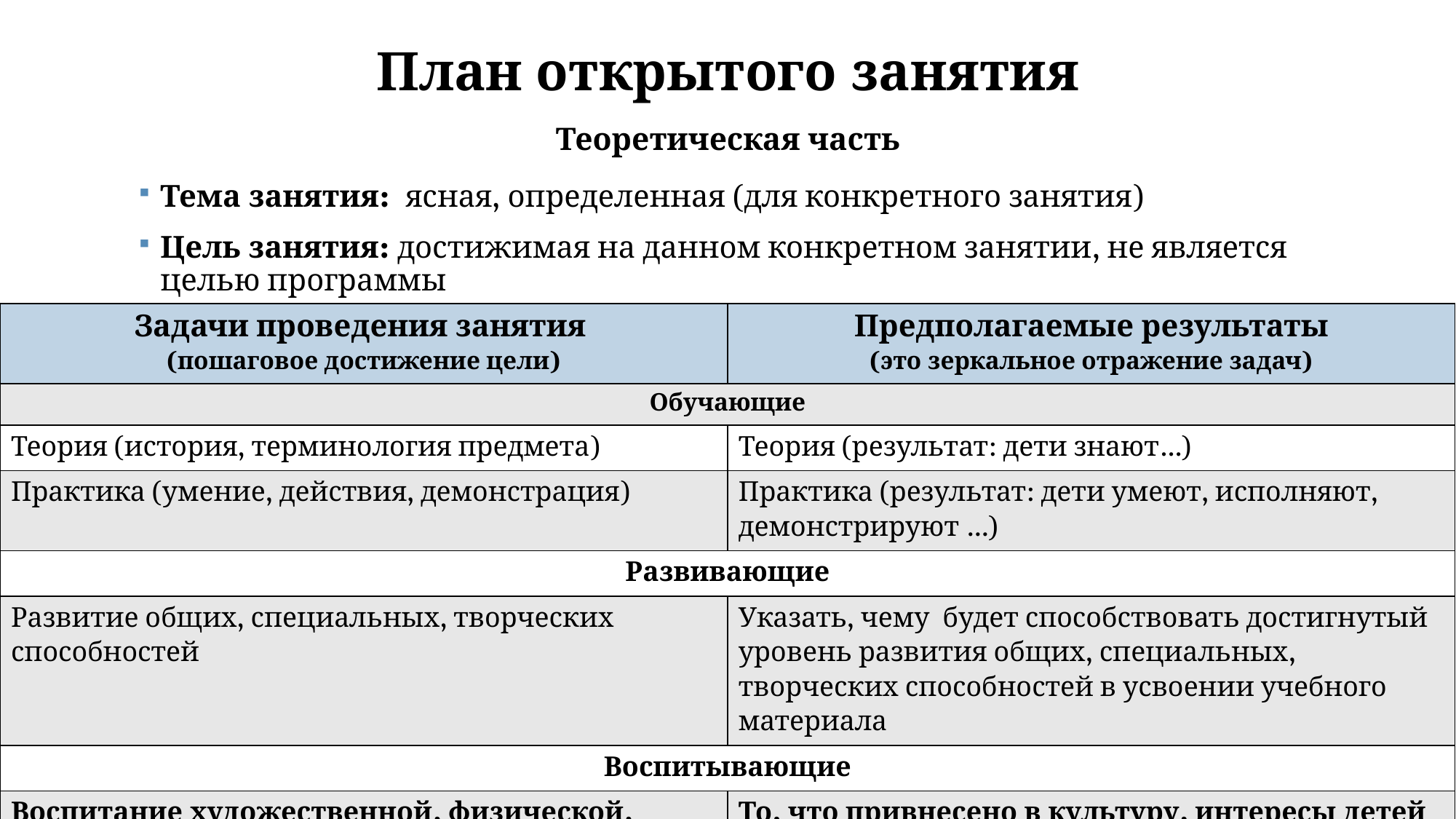

# План открытого занятия Теоретическая часть
Тема занятия:  ясная, определенная (для конкретного занятия)
Цель занятия: достижимая на данном конкретном занятии, не является целью программы

| Задачи проведения занятия (пошаговое достижение цели) | Предполагаемые результаты (это зеркальное отражение задач) |
| --- | --- |
| Обучающие |  |
| Теория (история, терминология предмета) | Теория (результат: дети знают…) |
| Практика (умение, действия, демонстрация) | Практика (результат: дети умеют, исполняют, демонстрируют …) |
| Развивающие |  |
| Развитие общих, специальных, творческих способностей | Указать, чему будет способствовать достигнутый уровень развития общих, специальных, творческих способностей в усвоении учебного материала |
| Воспитывающие |  |
| Воспитание художественной, физической, музыкальной и пр. культуры учащихся, интереса к предмету | То, что привнесено в культуру, интересы детей |